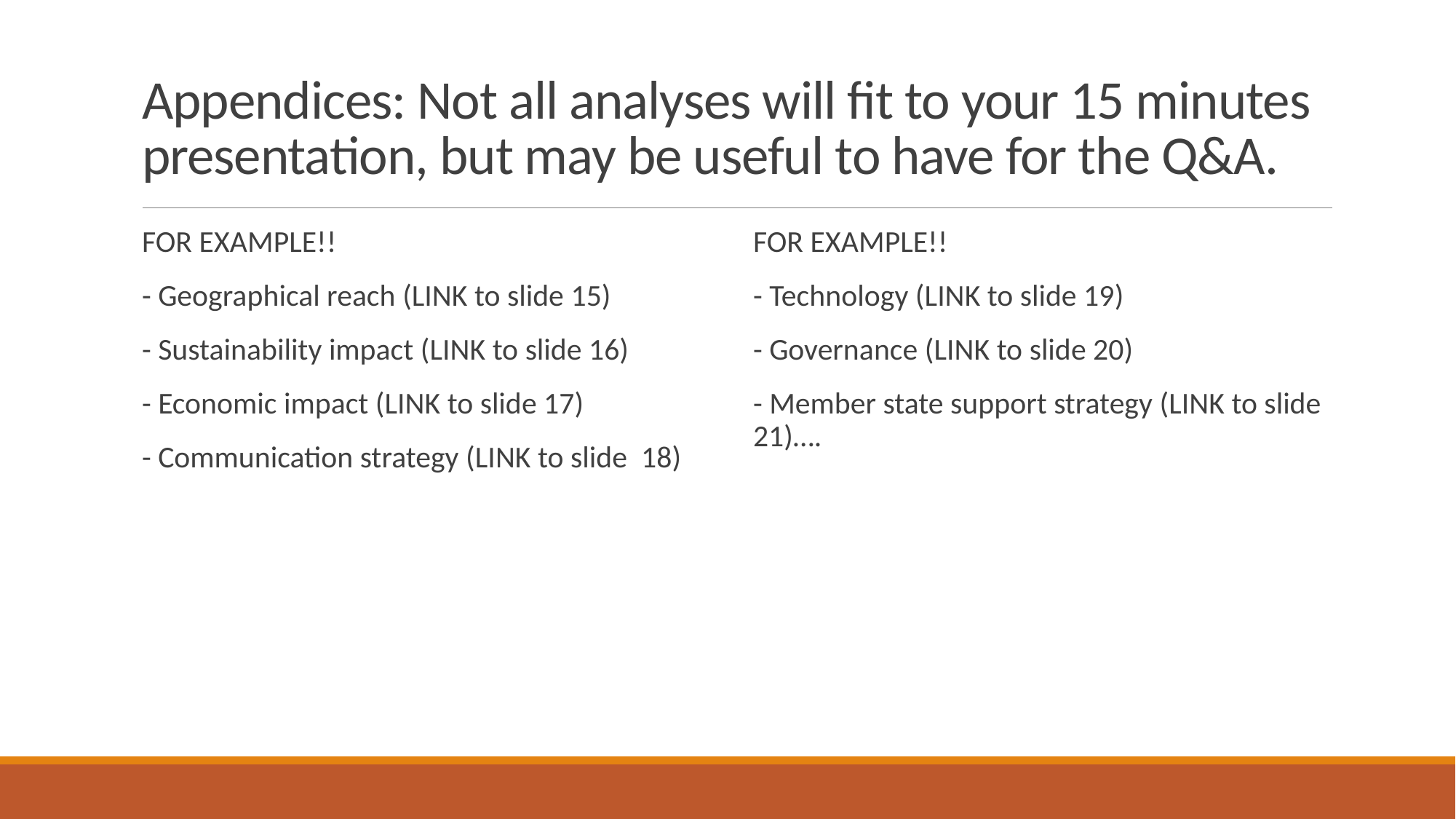

# Appendices: Not all analyses will fit to your 15 minutes presentation, but may be useful to have for the Q&A.
FOR EXAMPLE!!
- Geographical reach (LINK to slide 15)
- Sustainability impact (LINK to slide 16)
- Economic impact (LINK to slide 17)
- Communication strategy (LINK to slide  18)

FOR EXAMPLE!!
- Technology (LINK to slide 19)
- Governance (LINK to slide 20)
- Member state support strategy (LINK to slide 21)….